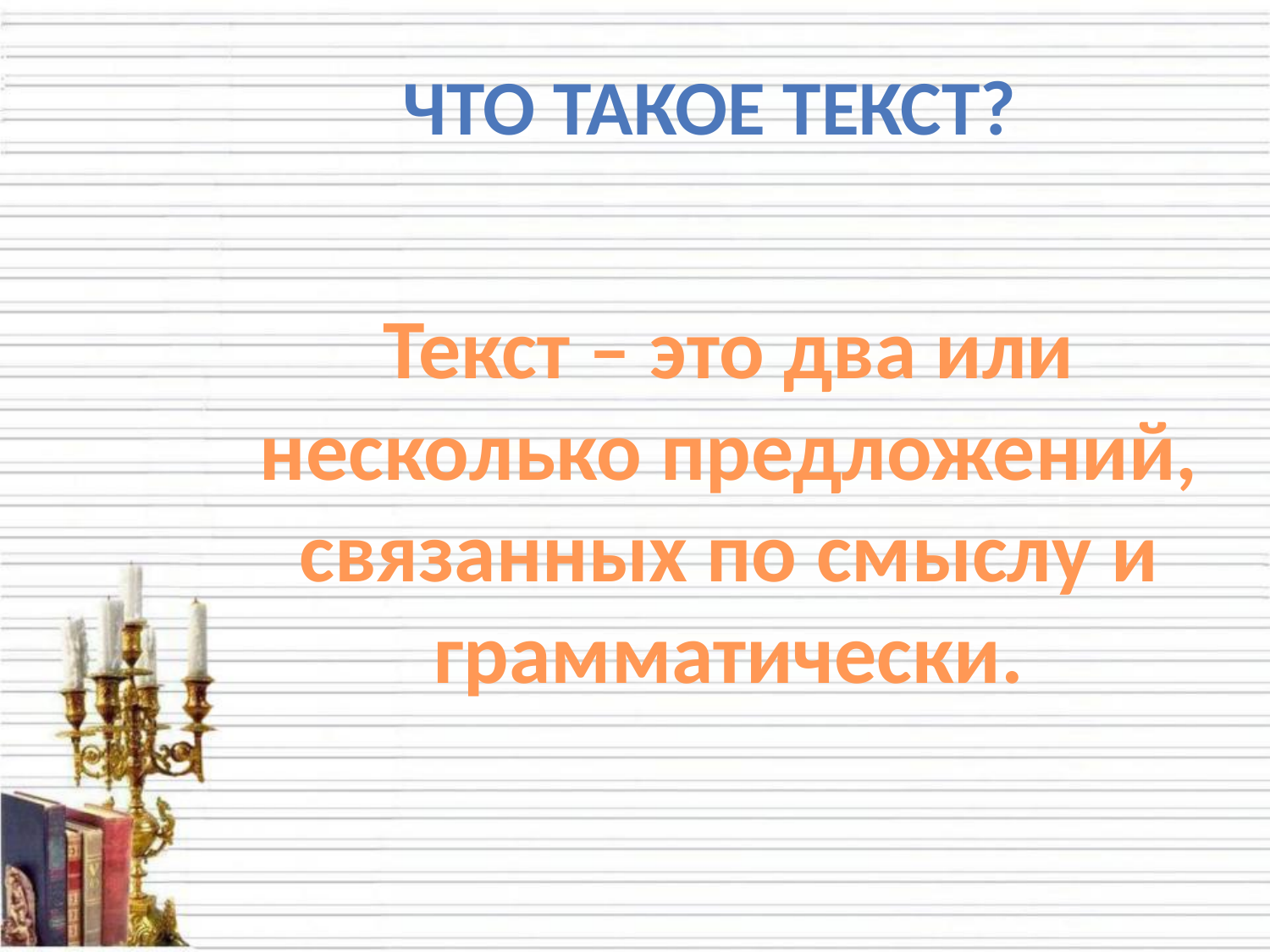

# Что такое текст?
Текст – это два или несколько предложений, связанных по смыслу и грамматически.